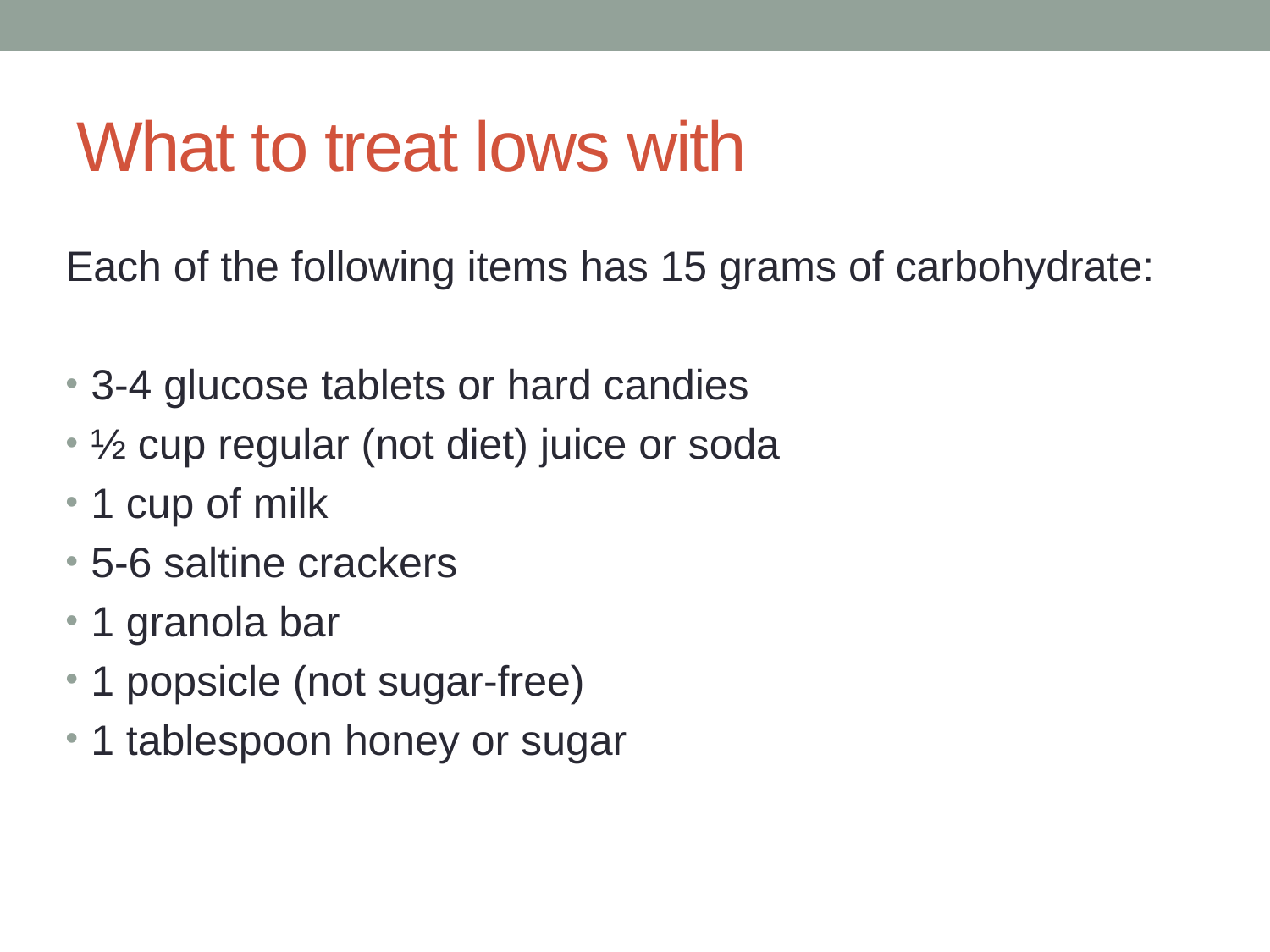

# What to treat lows with
Each of the following items has 15 grams of carbohydrate:

3-4 glucose tablets or hard candies
½ cup regular (not diet) juice or soda
1 cup of milk
5-6 saltine crackers
1 granola bar
1 popsicle (not sugar-free)
1 tablespoon honey or sugar